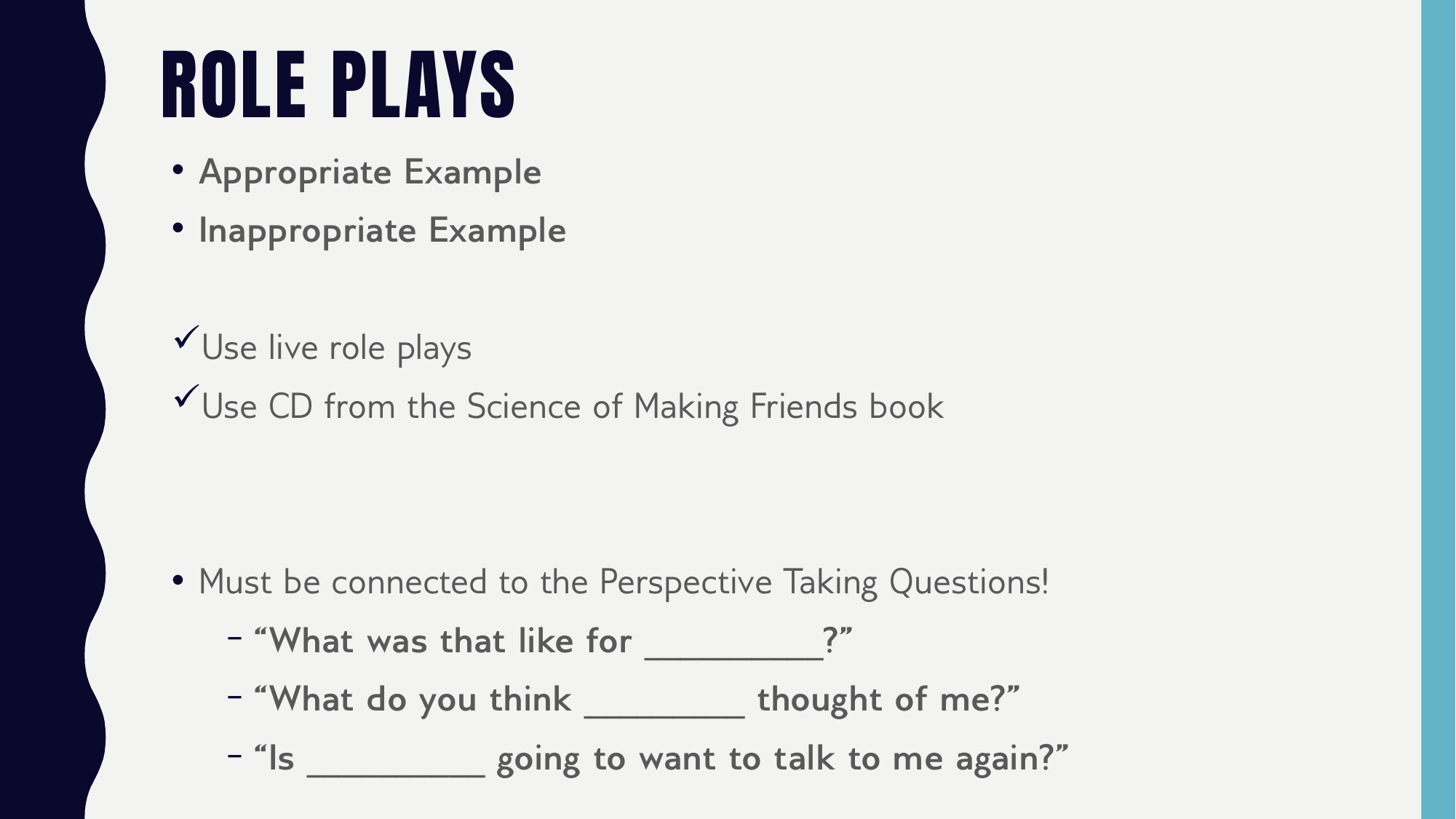

# Role Plays
Appropriate Example
Inappropriate Example

Use live role plays
Use CD from the Science of Making Friends book

Must be connected to the Perspective Taking Questions!
“What was that like for __________?”
“What do you think _________ thought of me?”
“Is __________ going to want to talk to me again?”